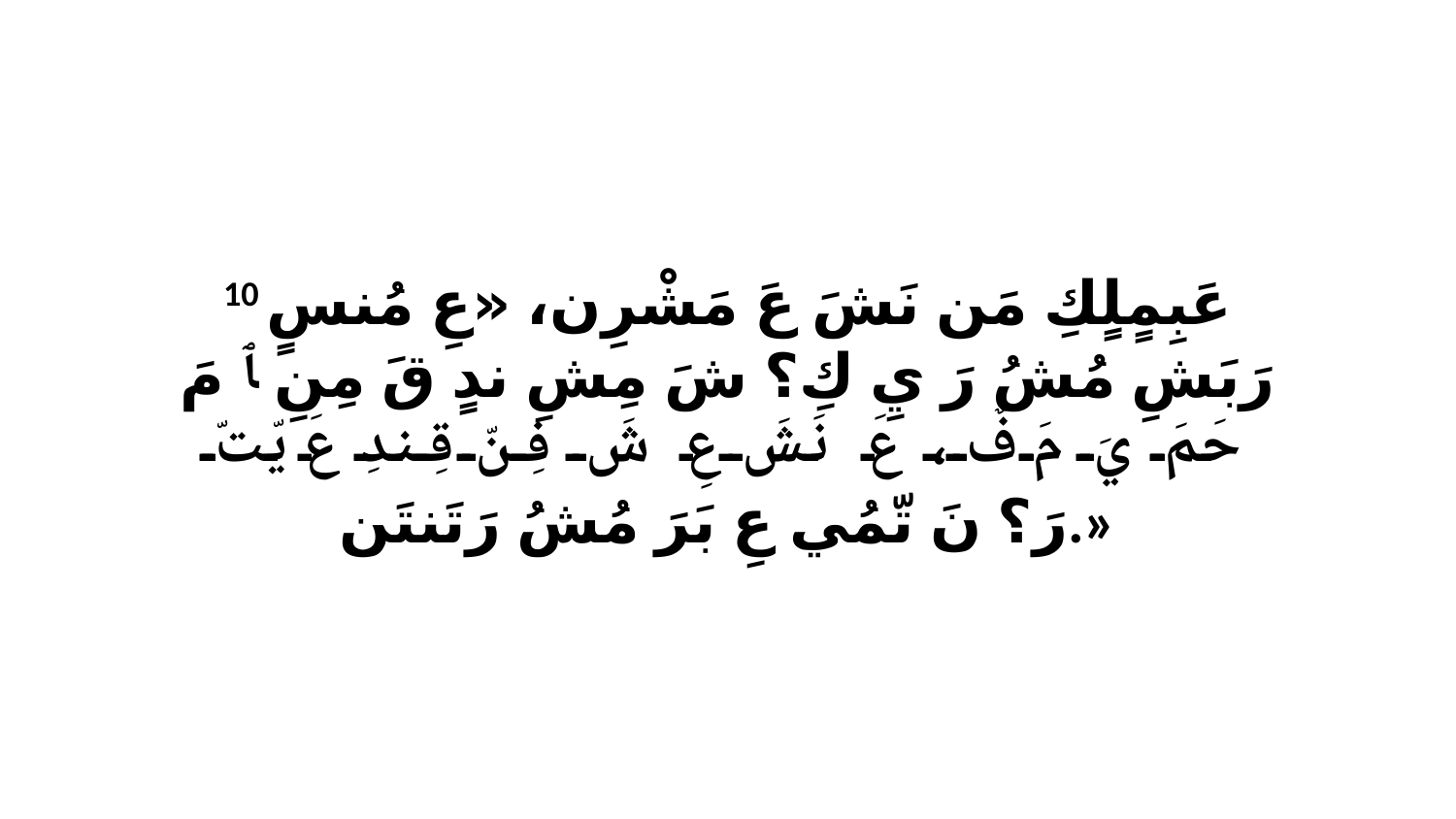

10 عَبِمٍلٍكِ مَن نَشَ عَ مَشْرِن، «عِ مُنسٍ رَبَشِ مُشُ رَ يِ كِ؟ شَ مِشِ ندٍ قَ مِنِ ﭑ مَ حَمَ يَ مَ فٌ، عَ نَشَ عِ شَ فِنّ قِندِ عَ يّتّ رَ؟ نَ تّمُي عِ بَرَ مُشُ رَتَنتَن.»